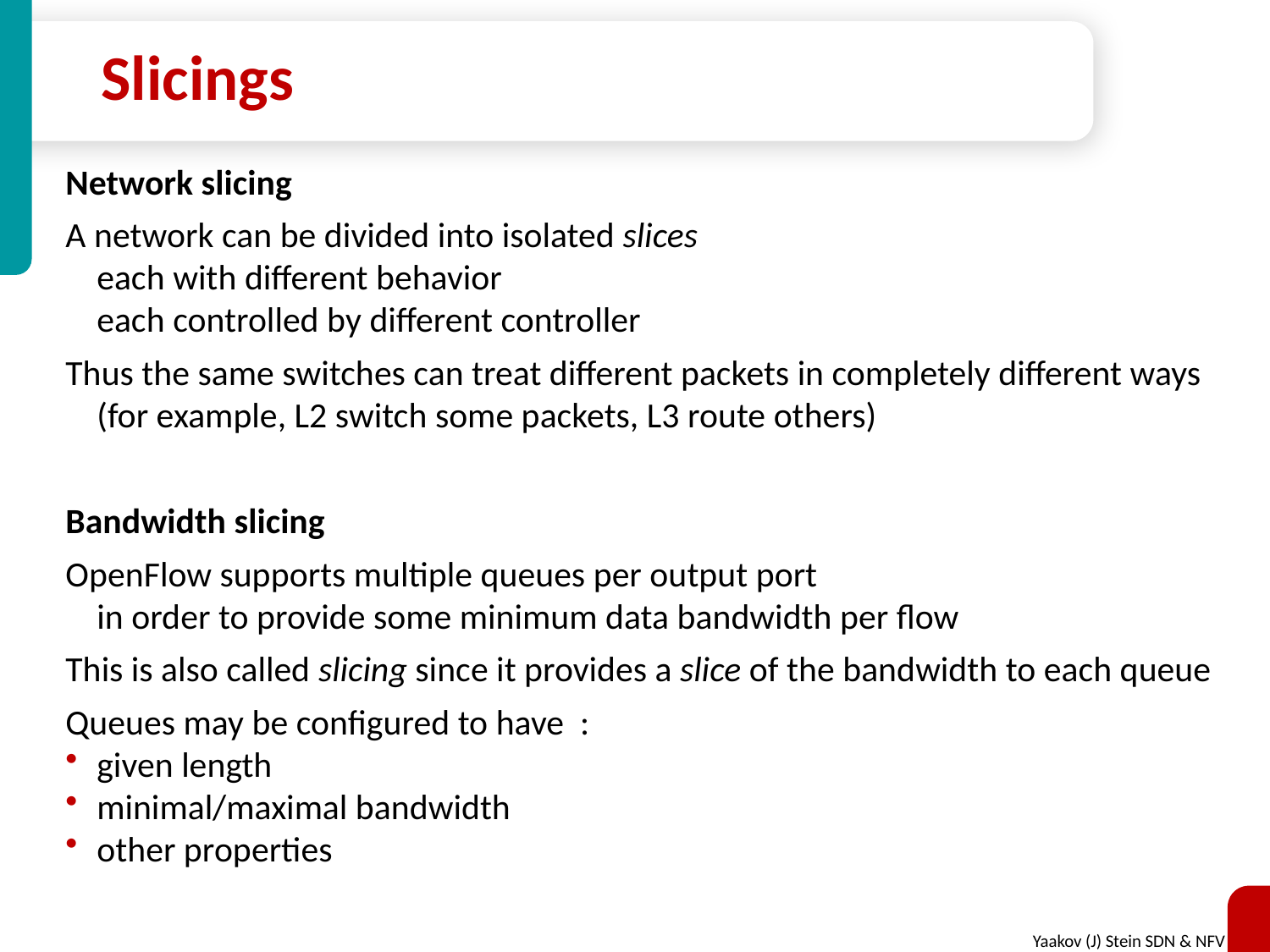

# Slicings
Network slicing
A network can be divided into isolated slices
	each with different behavior
	each controlled by different controller
Thus the same switches can treat different packets in completely different ways
	(for example, L2 switch some packets, L3 route others)

Bandwidth slicing
OpenFlow supports multiple queues per output port
	in order to provide some minimum data bandwidth per flow
This is also called slicing since it provides a slice of the bandwidth to each queue
Queues may be configured to have  :
given length
minimal/maximal bandwidth
other properties